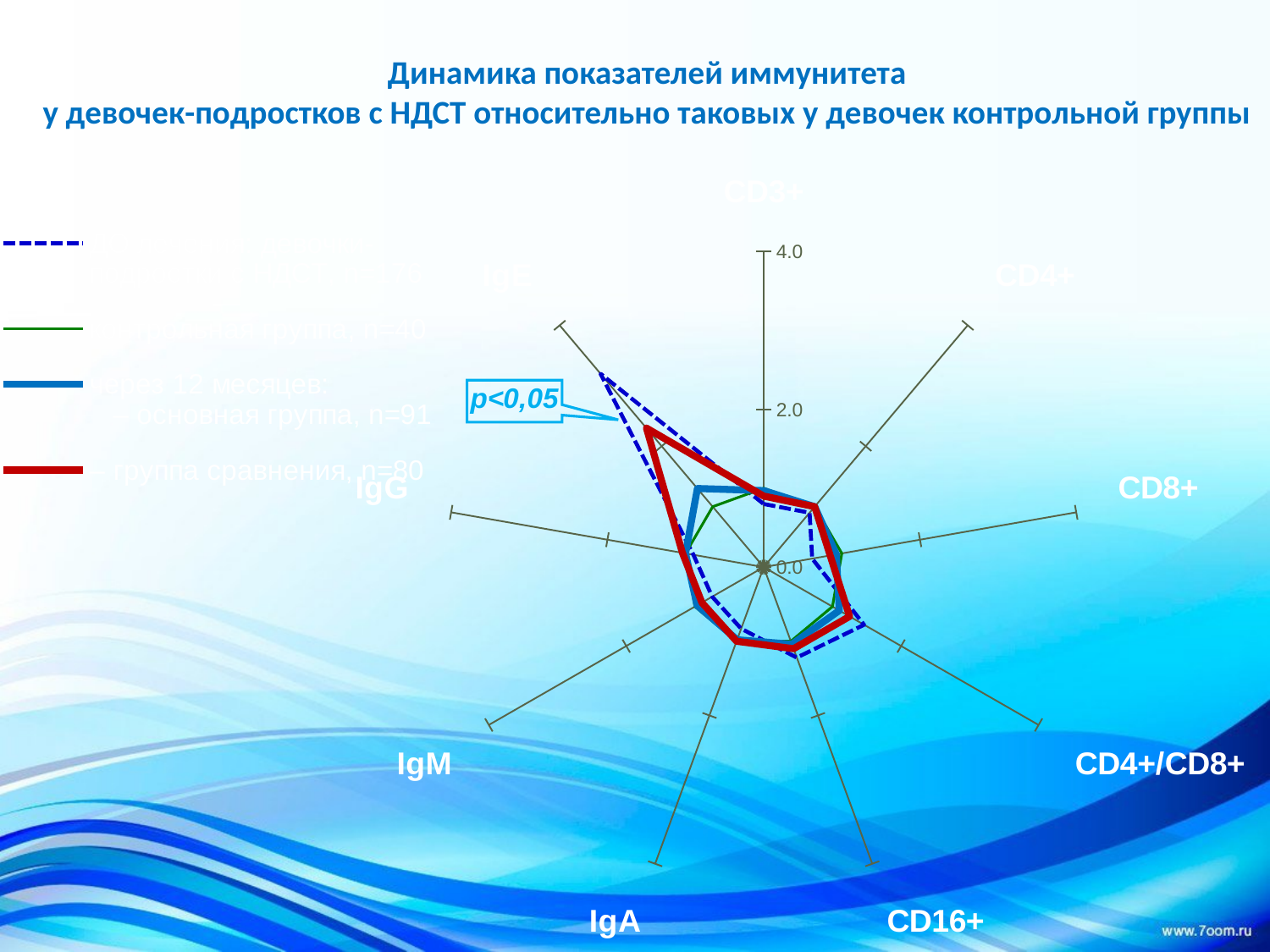

Динамика показателей иммунитета
у девочек-подростков с НДСТ относительно таковых у девочек контрольной группы

### Chart

| Category | ДО лечения: девочки-подростки с НДСТ, n=176 | контрольная группа, n=40 | через 12 месяцев:                  – основная группа, n=91 | – группа сравнения, n=80 |
|---|---|---|---|---|
| CD3+ | 0.8 | 1.0 | 0.9700000000000004 | 0.9 |
| CD4+ | 0.9 | 1.0 | 1.0 | 1.0 |
| CD8+ | 0.6200000000000004 | 1.0 | 0.93 | 0.8500000000000004 |
| CD4+/CD8+ | 1.46 | 1.0 | 1.1 | 1.25 |
| CD16+ | 1.22 | 1.0 | 1.04 | 1.1 |
| IgA | 0.8300000000000004 | 1.0 | 0.98 | 1.0 |
| IgM | 0.7500000000000004 | 1.0 | 0.9700000000000004 | 0.9 |
| IgG | 0.9 | 1.0 | 1.0 | 1.04 |
| IgE | 3.2 | 1.0 | 1.3 | 2.3 |